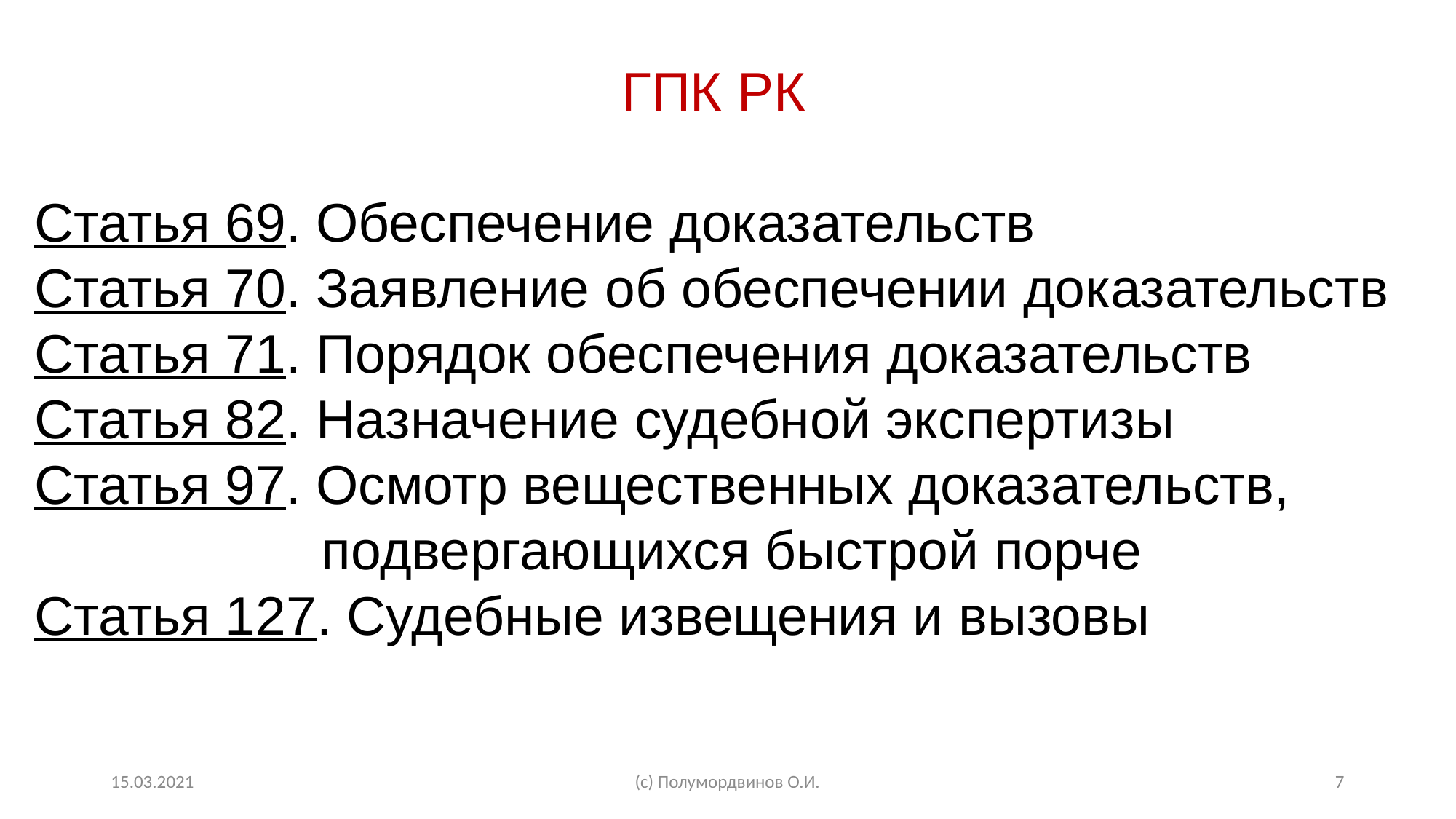

ГПК РК

Статья 69. Обеспечение доказательств
Статья 70. Заявление об обеспечении доказательств
Статья 71. Порядок обеспечения доказательств
Статья 82. Назначение судебной экспертизы
Статья 97. Осмотр вещественных доказательств,
                   подвергающихся быстрой порче
Статья 127. Судебные извещения и вызовы
15.03.2021
(с) Полумордвинов О.И.
7